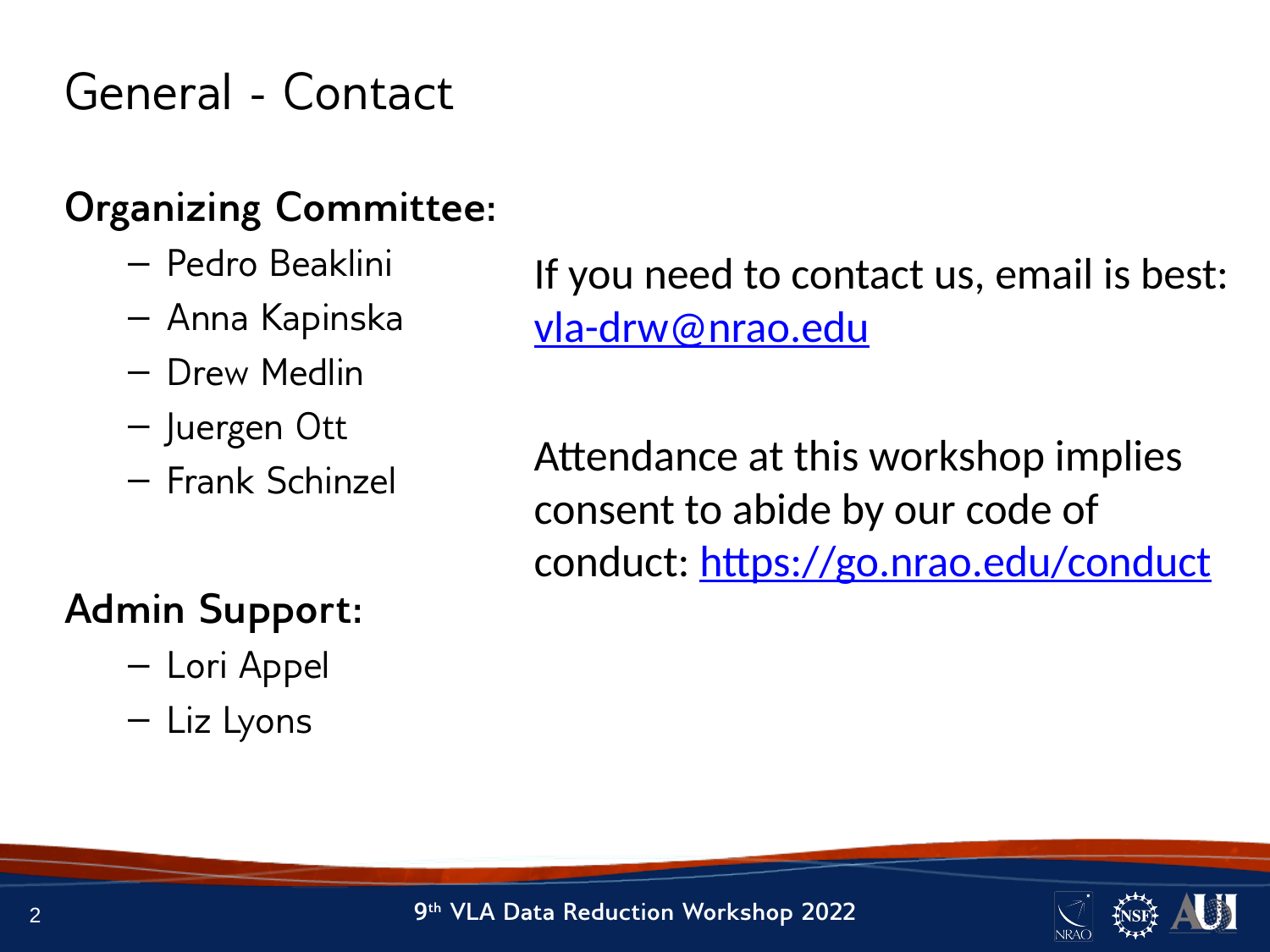

General - Contact
Organizing Committee:
Pedro Beaklini
Anna Kapinska
Drew Medlin
Juergen Ott
Frank Schinzel

Admin Support:
Lori Appel
Liz Lyons
If you need to contact us, email is best: vla-drw@nrao.edu

Attendance at this workshop implies consent to abide by our code of conduct: https://go.nrao.edu/conduct